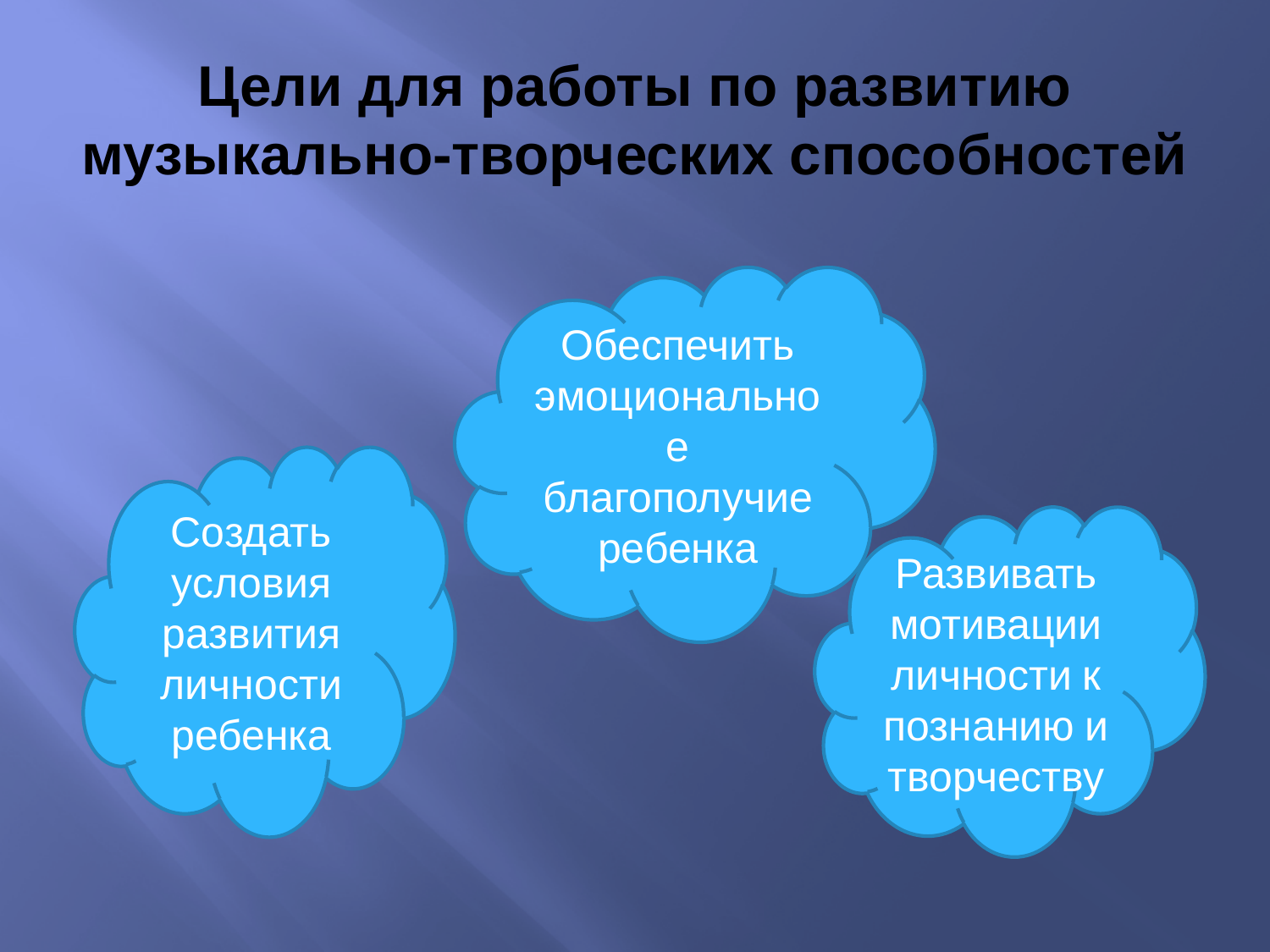

# Цели для работы по развитию музыкально-творческих способностей

Обеспечить эмоциональное благополучие ребенка
Создать условия развития личности ребенка
Развивать мотивации личности к познанию и творчеству